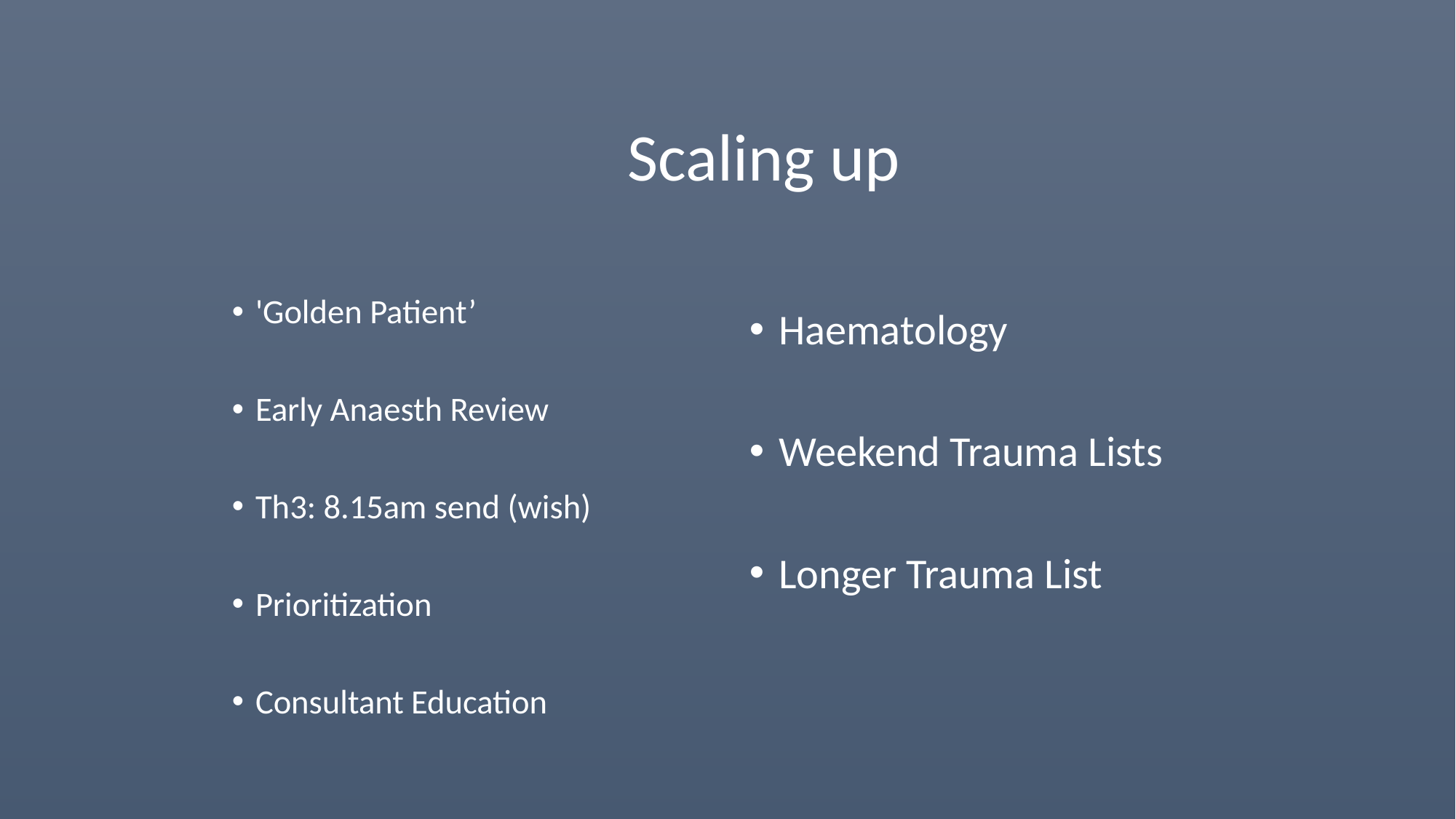

# Scaling up

'Golden Patient’

Early Anaesth Review

Th3: 8.15am send (wish)

Prioritization

Consultant Education

Haematology

Weekend Trauma Lists

Longer Trauma List